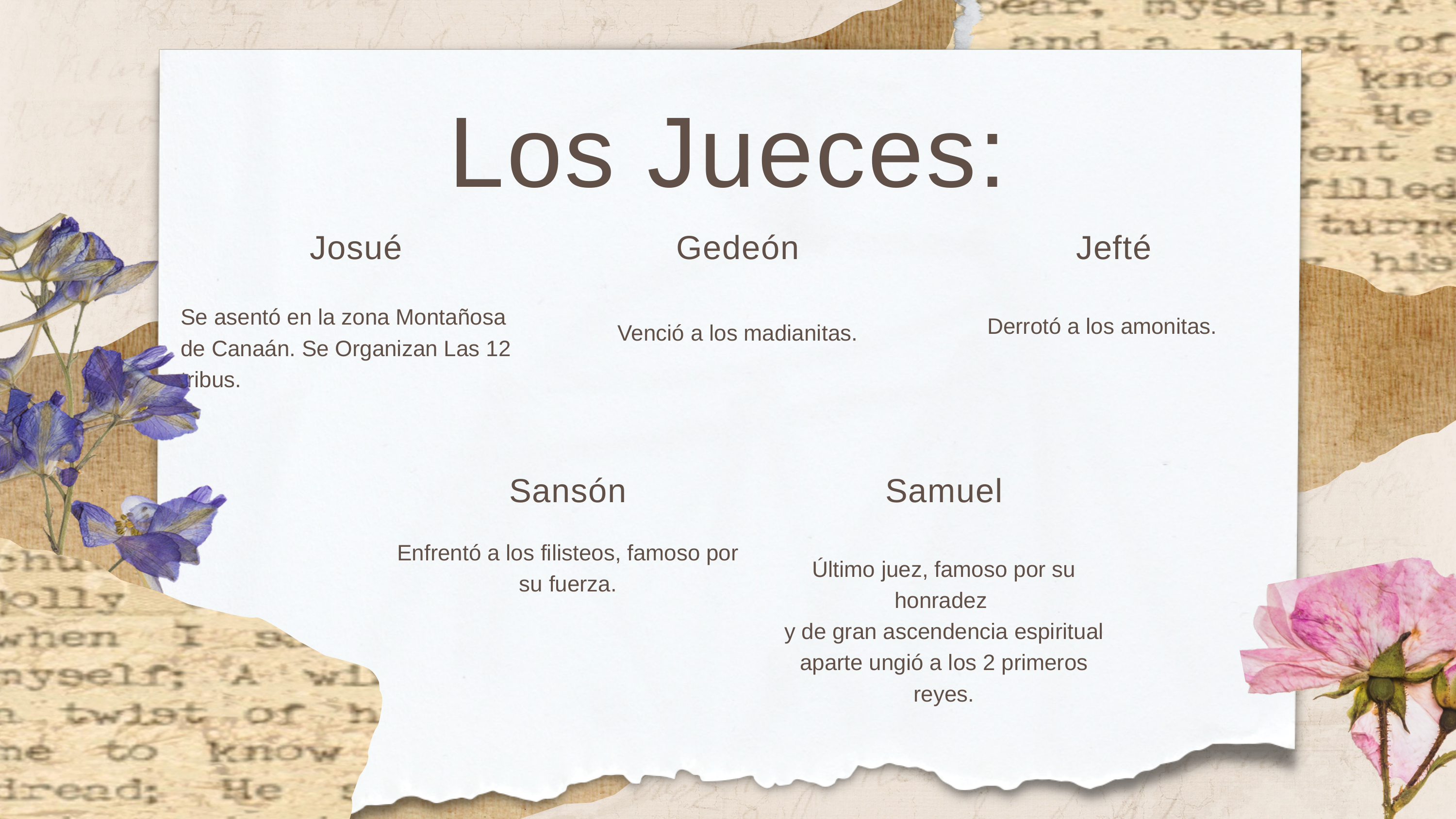

Los Jueces:

Josué
Gedeón
Jefté
Se asentó en la zona Montañosa de Canaán. Se Organizan Las 12 tribus.
Derrotó a los amonitas.
Venció a los madianitas.

Sansón
Samuel
Enfrentó a los filisteos, famoso por su fuerza.
Último juez, famoso por su honradez
y de gran ascendencia espiritual aparte ungió a los 2 primeros reyes.